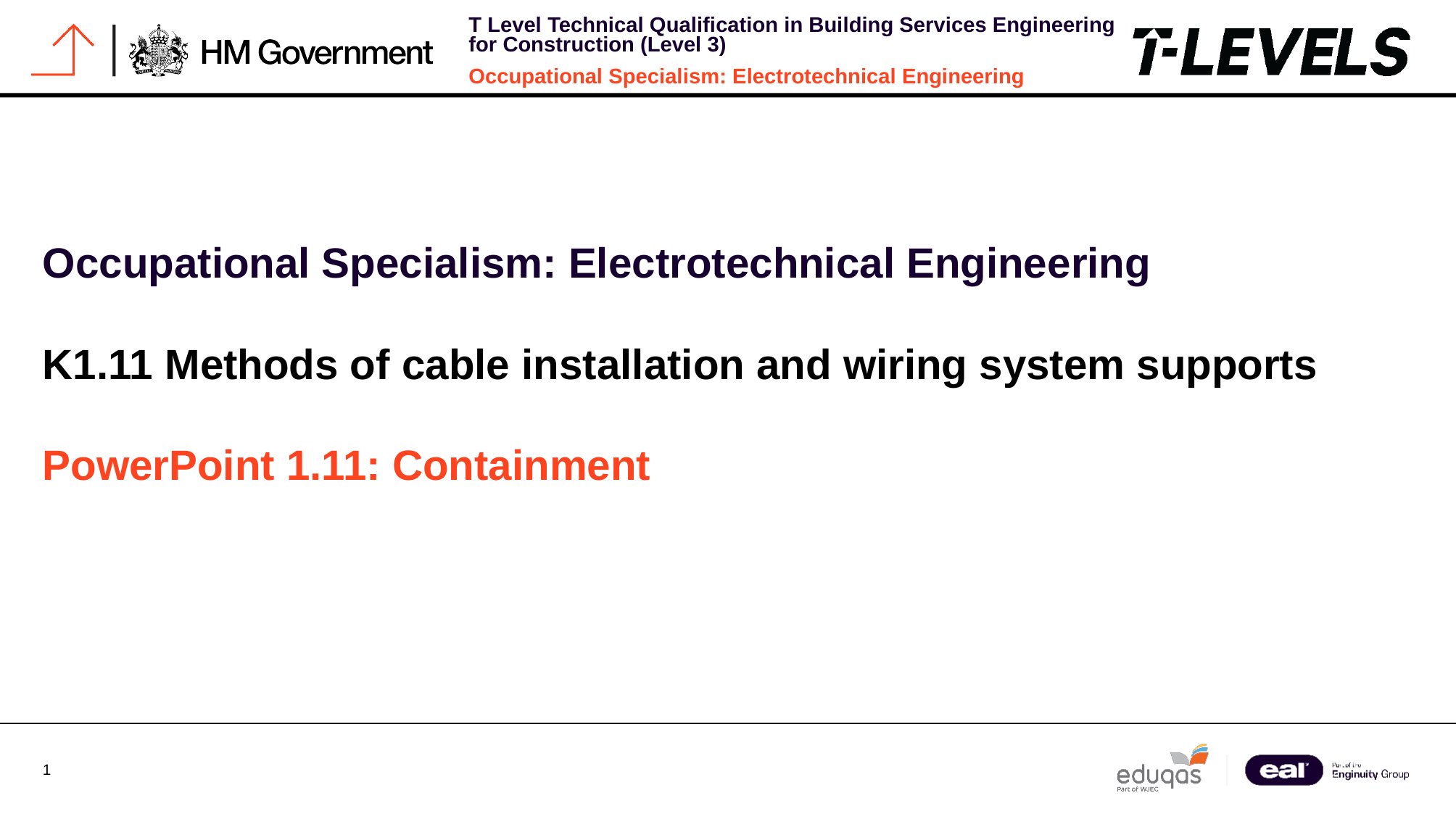

Occupational Specialism: Electrotechnical Engineering

K1.11 Methods of cable installation and wiring system supports

PowerPoint 1.11: Containment